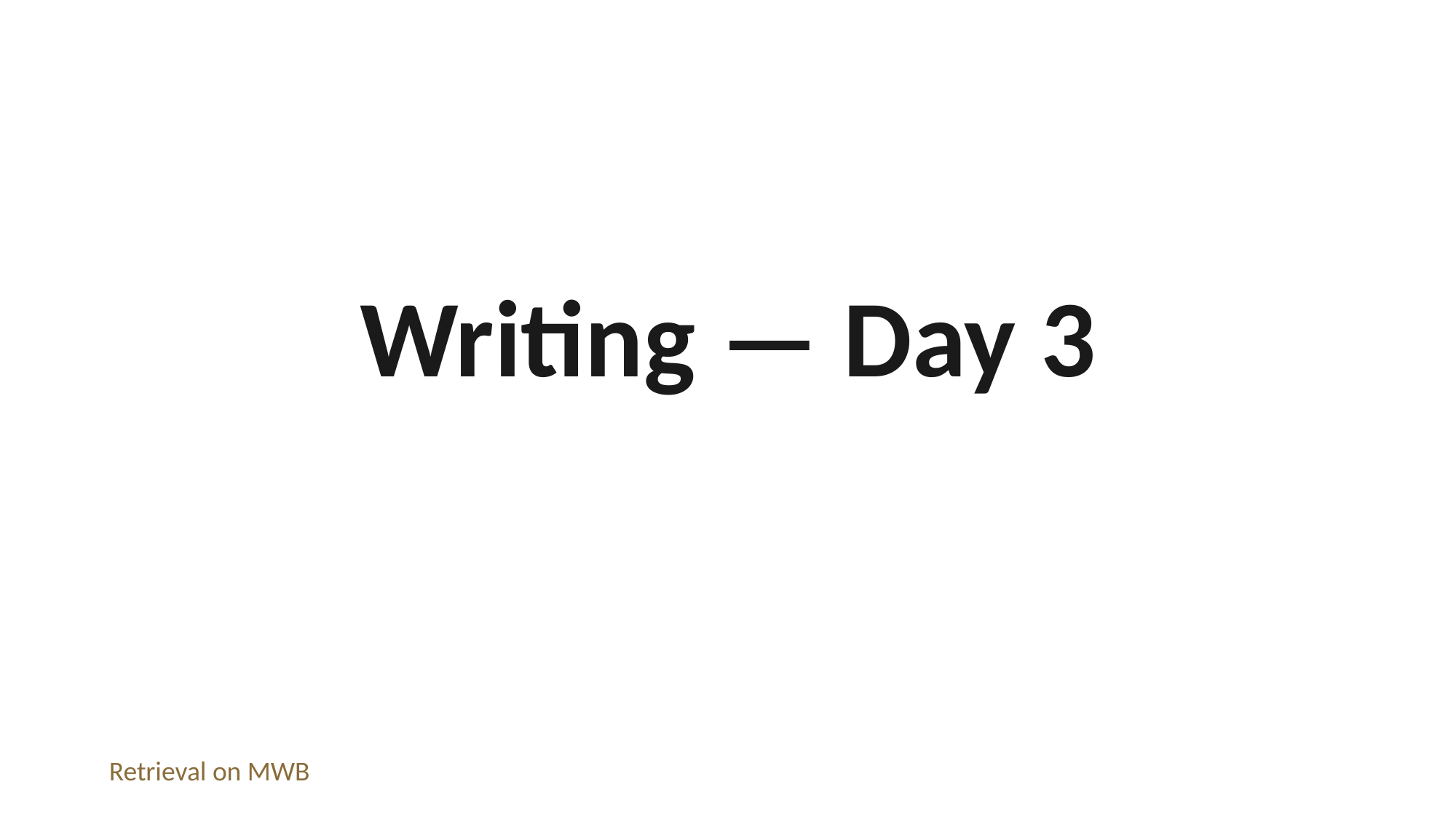

Writing — Day 3
Retrieval on MWB